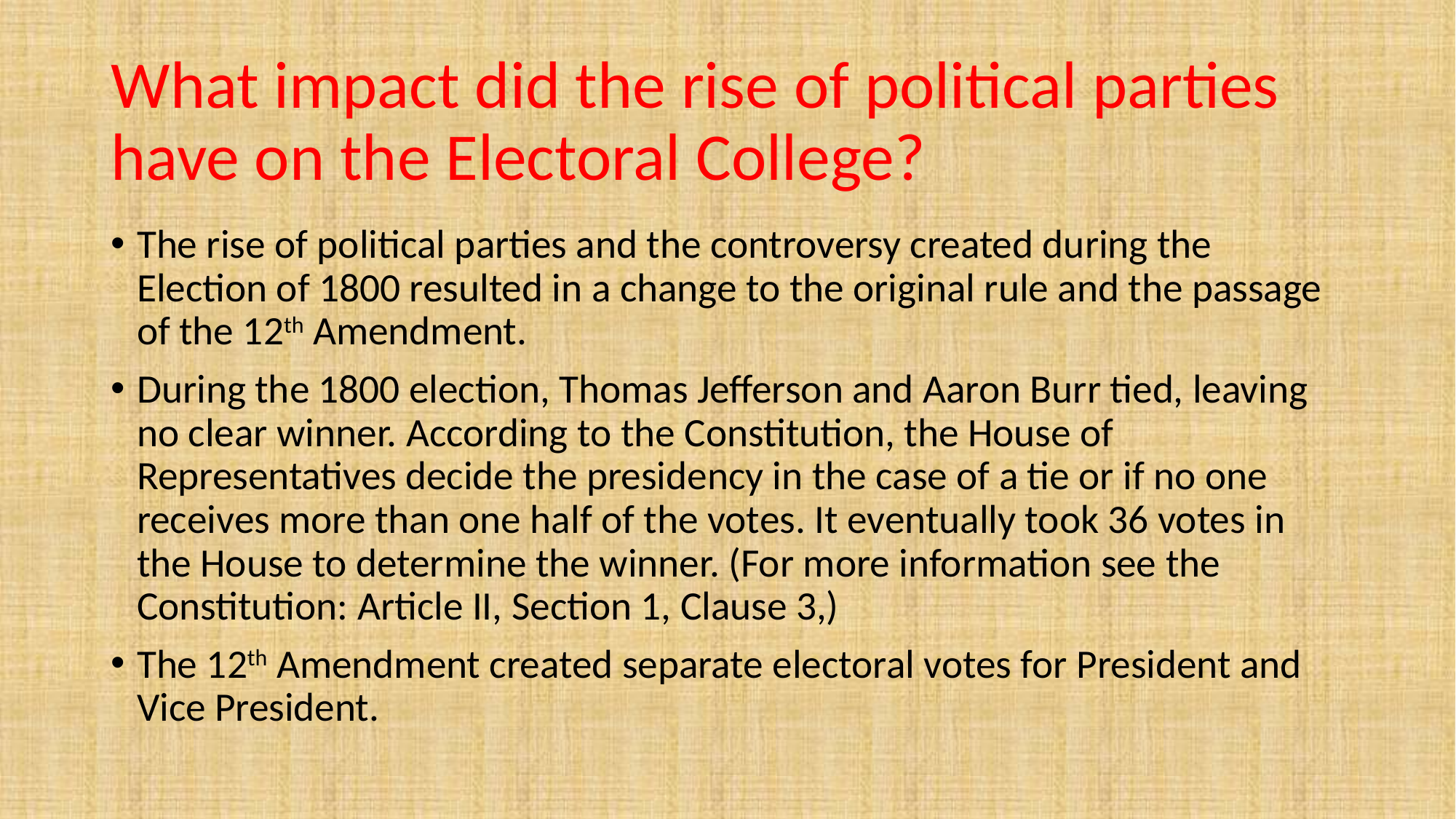

# What impact did the rise of political parties have on the Electoral College?
The rise of political parties and the controversy created during the Election of 1800 resulted in a change to the original rule and the passage of the 12th Amendment.
During the 1800 election, Thomas Jefferson and Aaron Burr tied, leaving no clear winner. According to the Constitution, the House of Representatives decide the presidency in the case of a tie or if no one receives more than one half of the votes. It eventually took 36 votes in the House to determine the winner. (For more information see the Constitution: Article II, Section 1, Clause 3,)
The 12th Amendment created separate electoral votes for President and Vice President.